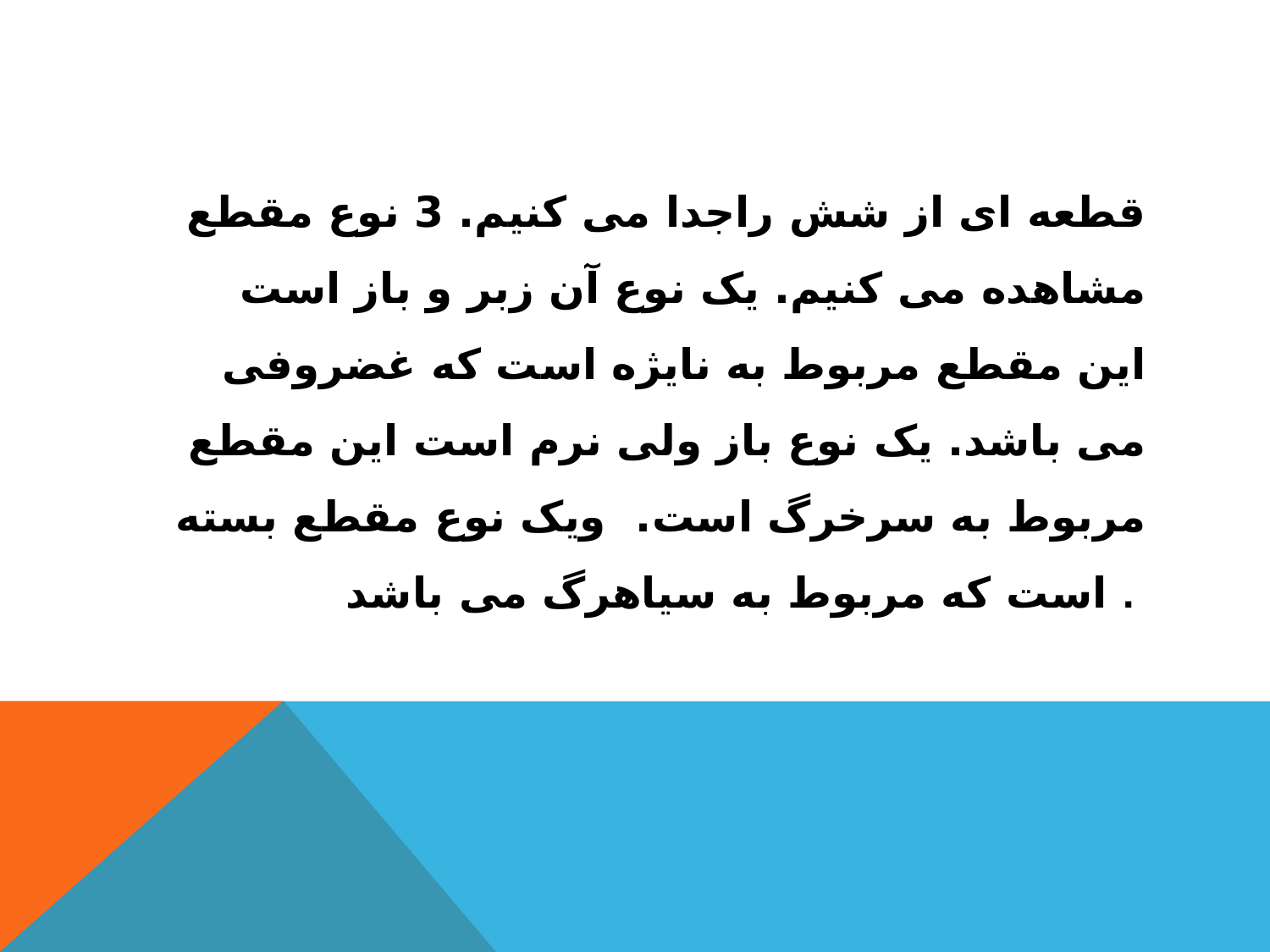

قطعه ای از شش راجدا می کنیم. 3 نوع مقطع مشاهده می کنیم. یک نوع آن زبر و باز است این مقطع مربوط به نایژه است که غضروفی می باشد. یک نوع باز ولی نرم است این مقطع مربوط به سرخرگ است.  ویک نوع مقطع بسته است که مربوط به سیاهرگ می باشد .